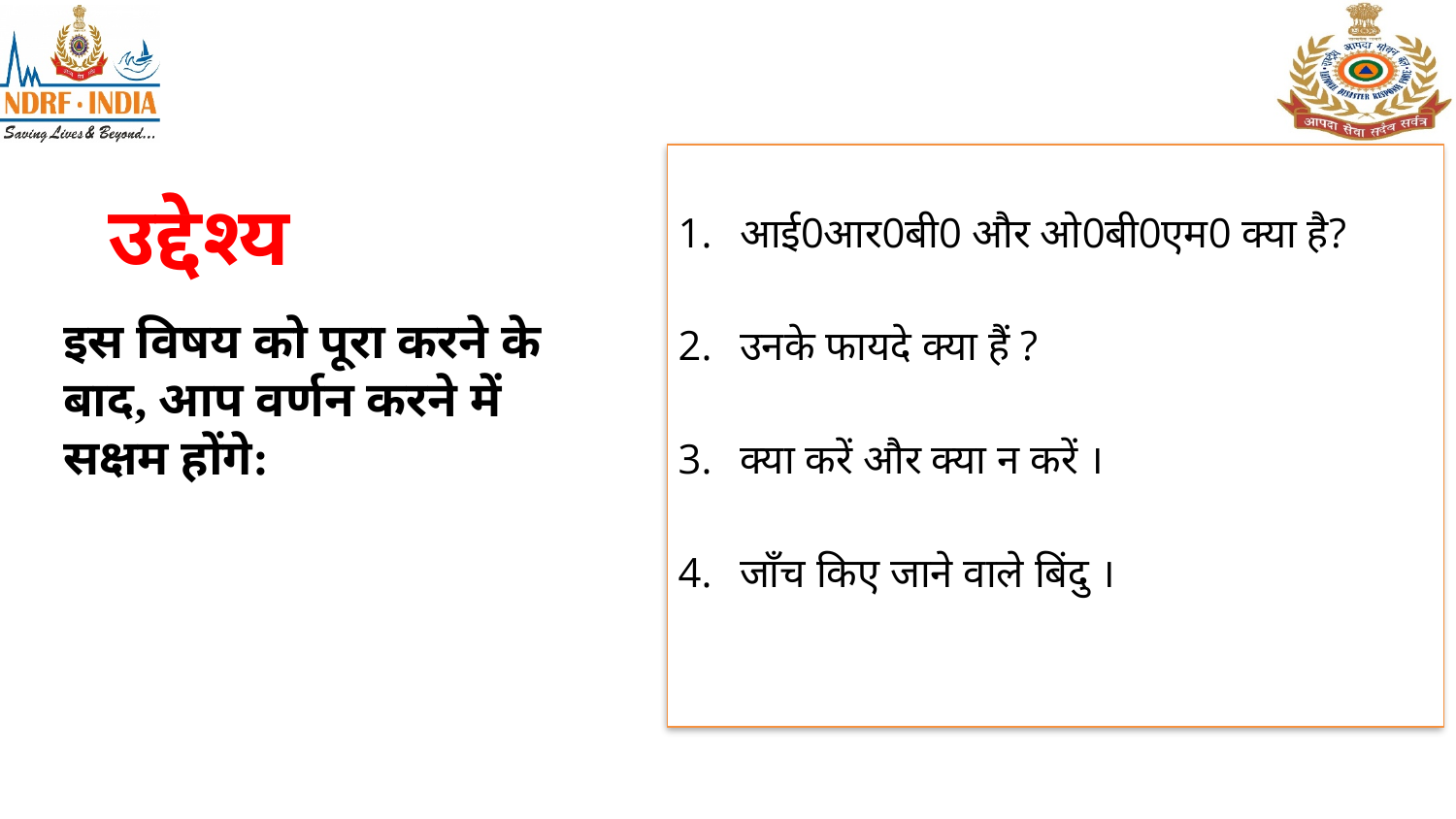

आई0आर0बी0 और ओ0बी0एम0 क्या है?

उनके फायदे क्या हैं ?

क्या करें और क्या न करें ।

जाँच किए जाने वाले बिंदु ।
# उद्देश्य
इस विषय को पूरा करने के बाद, आप वर्णन करने में सक्षम होंगे: